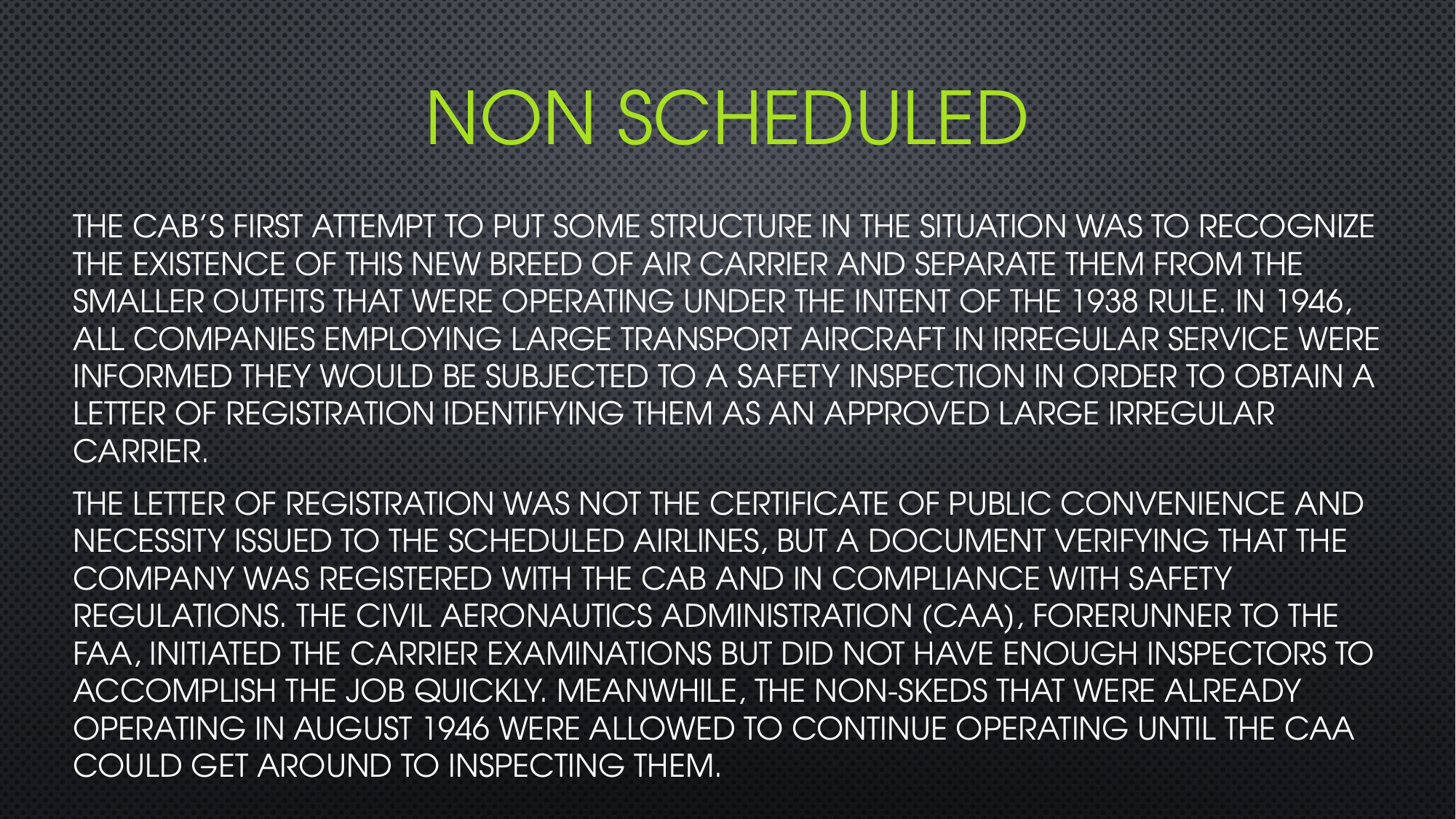

# Non scheduled
The CAB’s first attempt to put some structure in the situation was to recognize the existence of this new breed of air carrier and separate them from the smaller outfits that were operating under the intent of the 1938 rule. In 1946, all companies employing large transport aircraft in irregular service were informed they would be subjected to a safety inspection in order to obtain a letter of registration identifying them as an approved large irregular carrier.
The letter of registration was not the Certificate of Public Convenience and Necessity issued to the scheduled airlines, but a document verifying that the company was registered with the CAB and in compliance with safety regulations. The Civil Aeronautics Administration (CAA), forerunner to the FAA, initiated the carrier examinations but did not have enough inspectors to accomplish the job quickly. Meanwhile, the non-skeds that were already operating in August 1946 were allowed to continue operating until the CAA could get around to inspecting them.